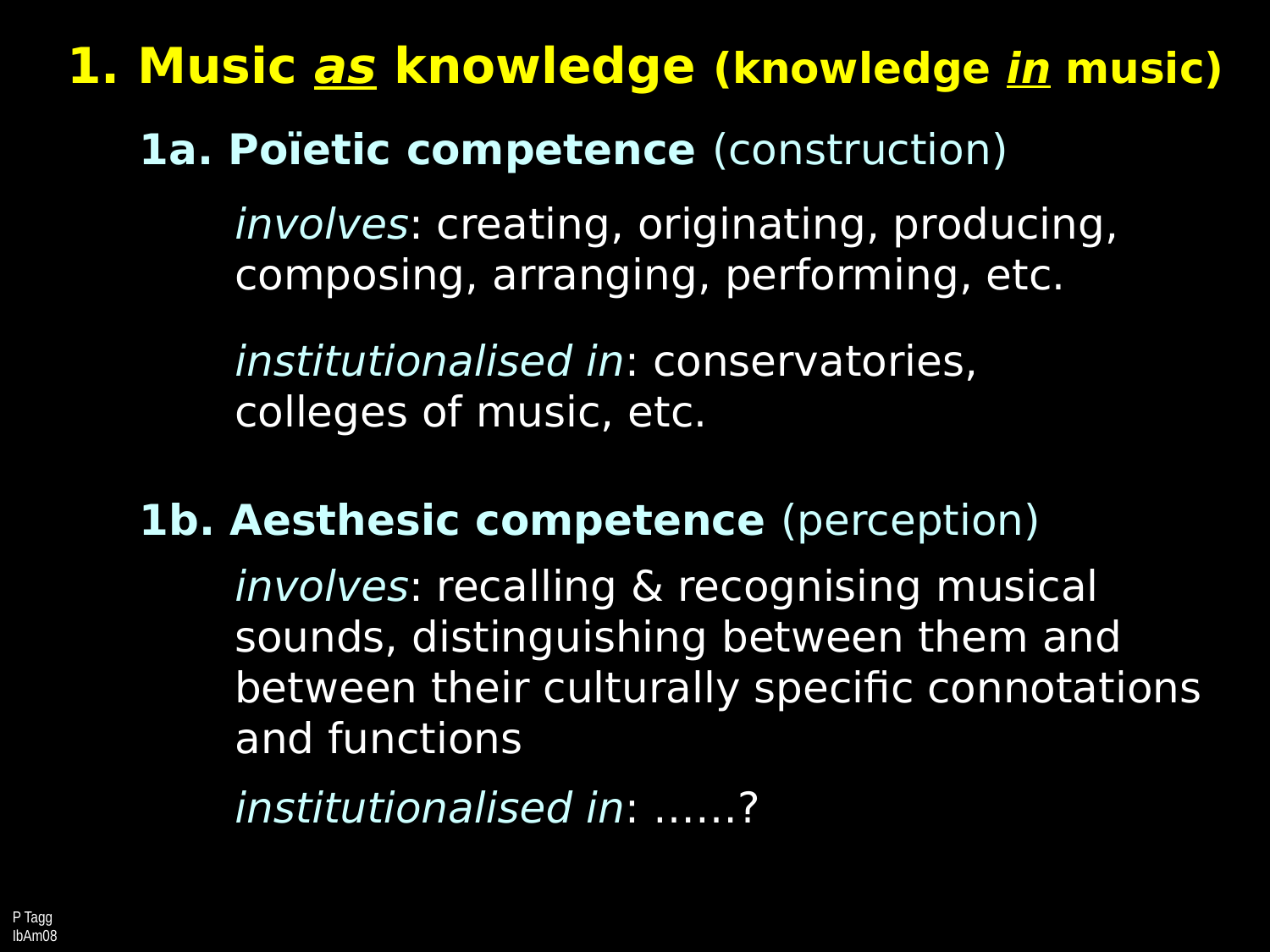

1. Music as knowledge (knowledge in music)
1a. Poïetic competence (construction)
involves: creating, originating, producing, composing, arranging, performing, etc.
institutionalised in: conservatories,
colleges of music, etc.
1b. Aesthesic competence (perception)
involves: recalling & recognising musical sounds, distinguishing between them and between their culturally specific connotations and functions
institutionalised in: ……?
P Tagg IbAm08